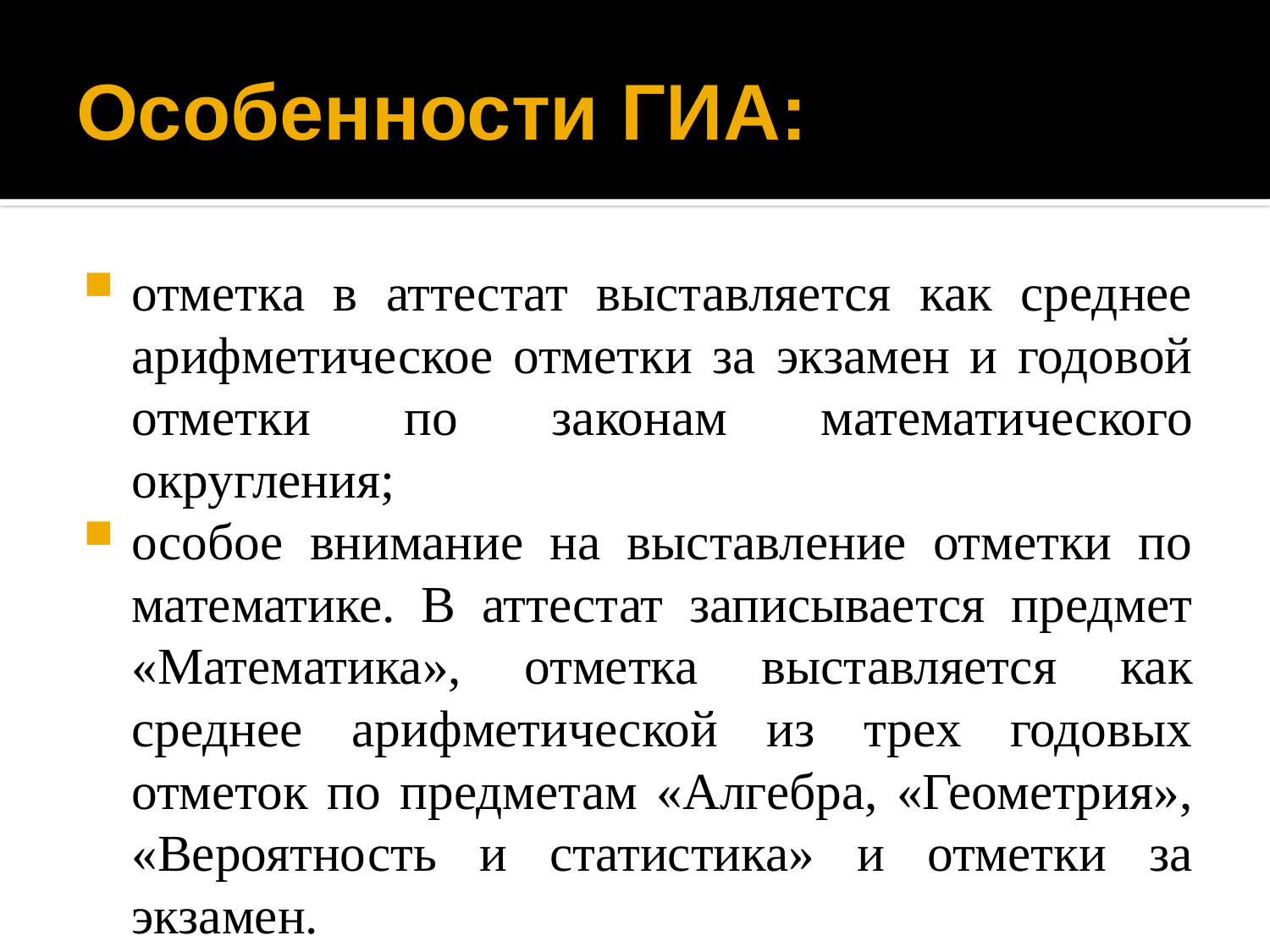

# Особенности ГИА:
отметка в аттестат выставляется как среднее арифметическое отметки за экзамен и годовой отметки по законам математического округления;
особое внимание на выставление отметки по математике. В аттестат записывается предмет «Математика», отметка выставляется как среднее арифметической из трех годовых отметок по предметам «Алгебра, «Геометрия», «Вероятность и статистика» и отметки за экзамен.